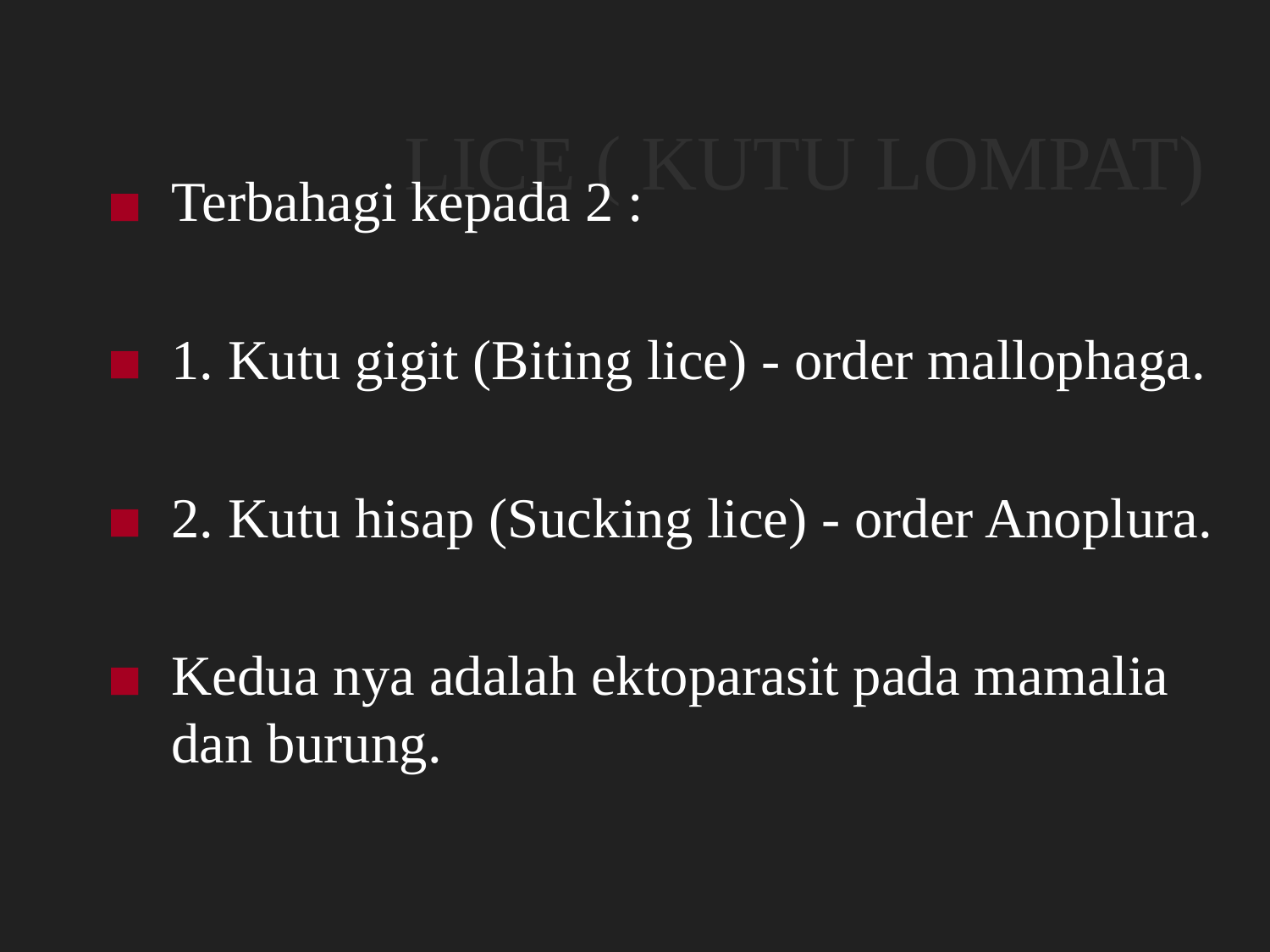

# LICE ( KUTU LOMPAT)
Terbahagi kepada 2 :

1. Kutu gigit (Biting lice) - order mallophaga.

2. Kutu hisap (Sucking lice) - order Anoplura.

Kedua nya adalah ektoparasit pada mamalia dan burung.